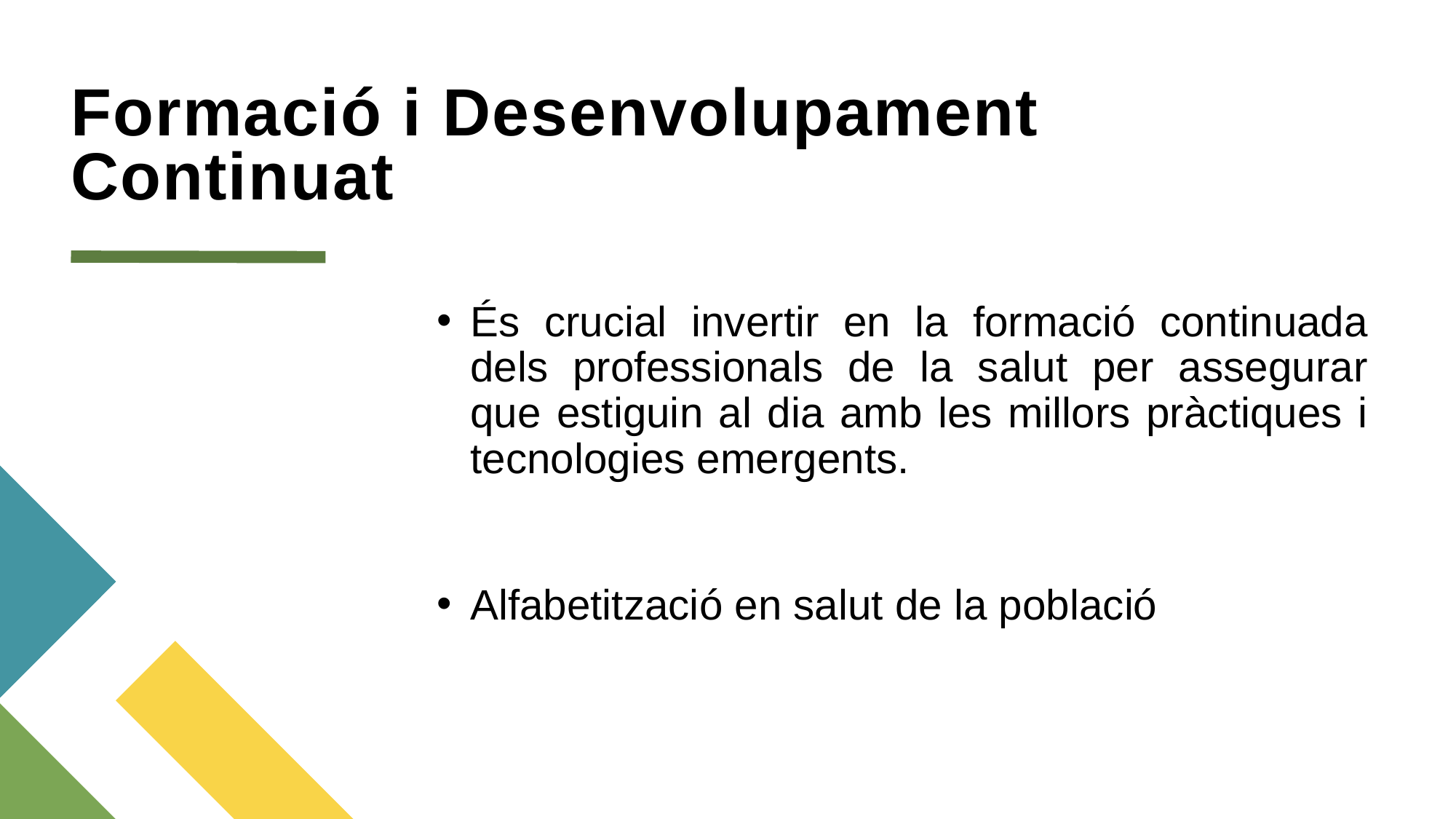

# Formació i Desenvolupament Continuat
És crucial invertir en la formació continuada dels professionals de la salut per assegurar que estiguin al dia amb les millors pràctiques i tecnologies emergents.

Alfabetització en salut de la població